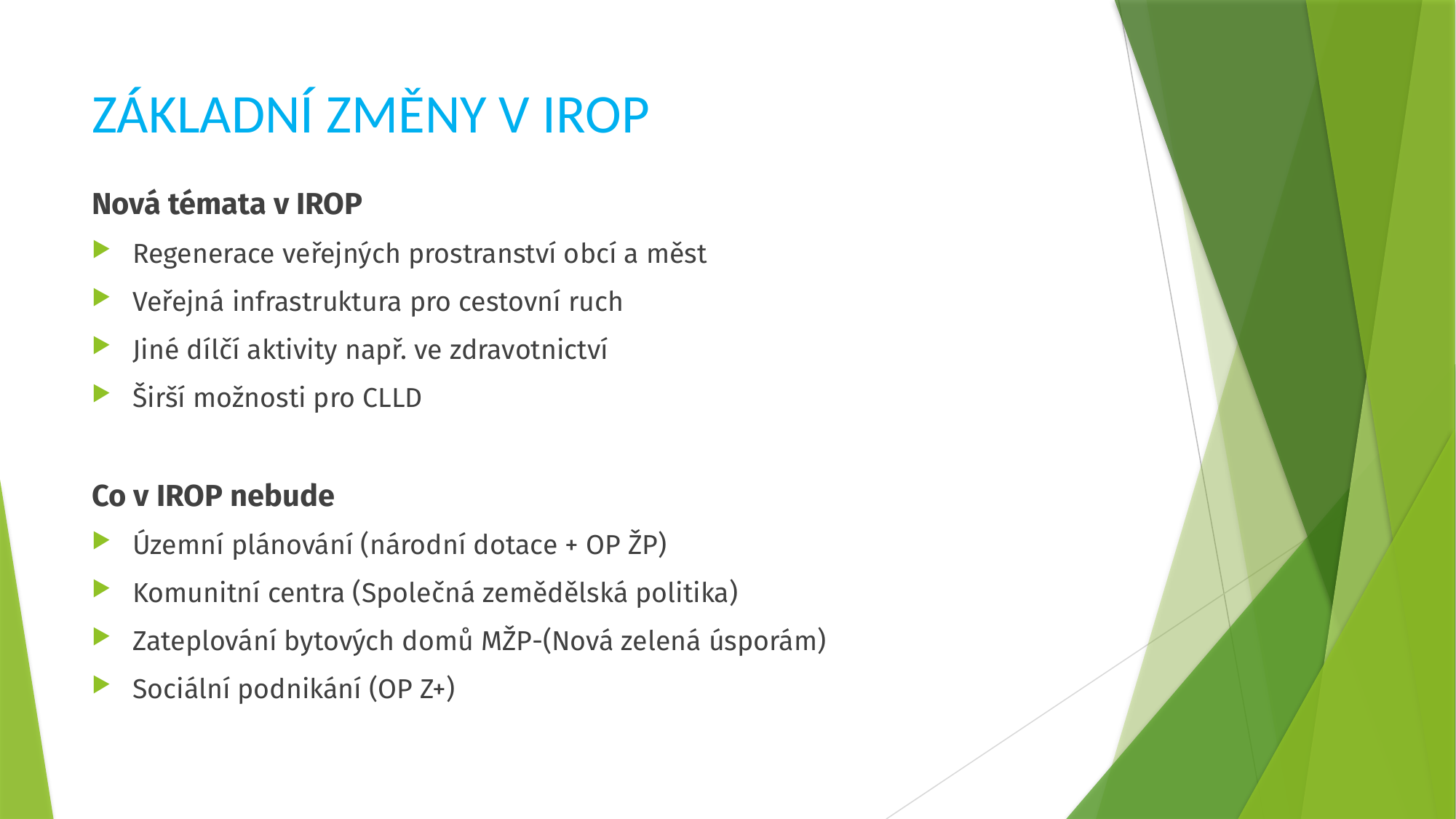

# ZÁKLADNÍ ZMĚNY V IROP
Nová témata v IROP
Regenerace veřejných prostranství obcí a měst
Veřejná infrastruktura pro cestovní ruch
Jiné dílčí aktivity např. ve zdravotnictví
Širší možnosti pro CLLD

Co v IROP nebude
Územní plánování (národní dotace + OP ŽP)
Komunitní centra (Společná zemědělská politika)
Zateplování bytových domů MŽP-(Nová zelená úsporám)
Sociální podnikání (OP Z+)